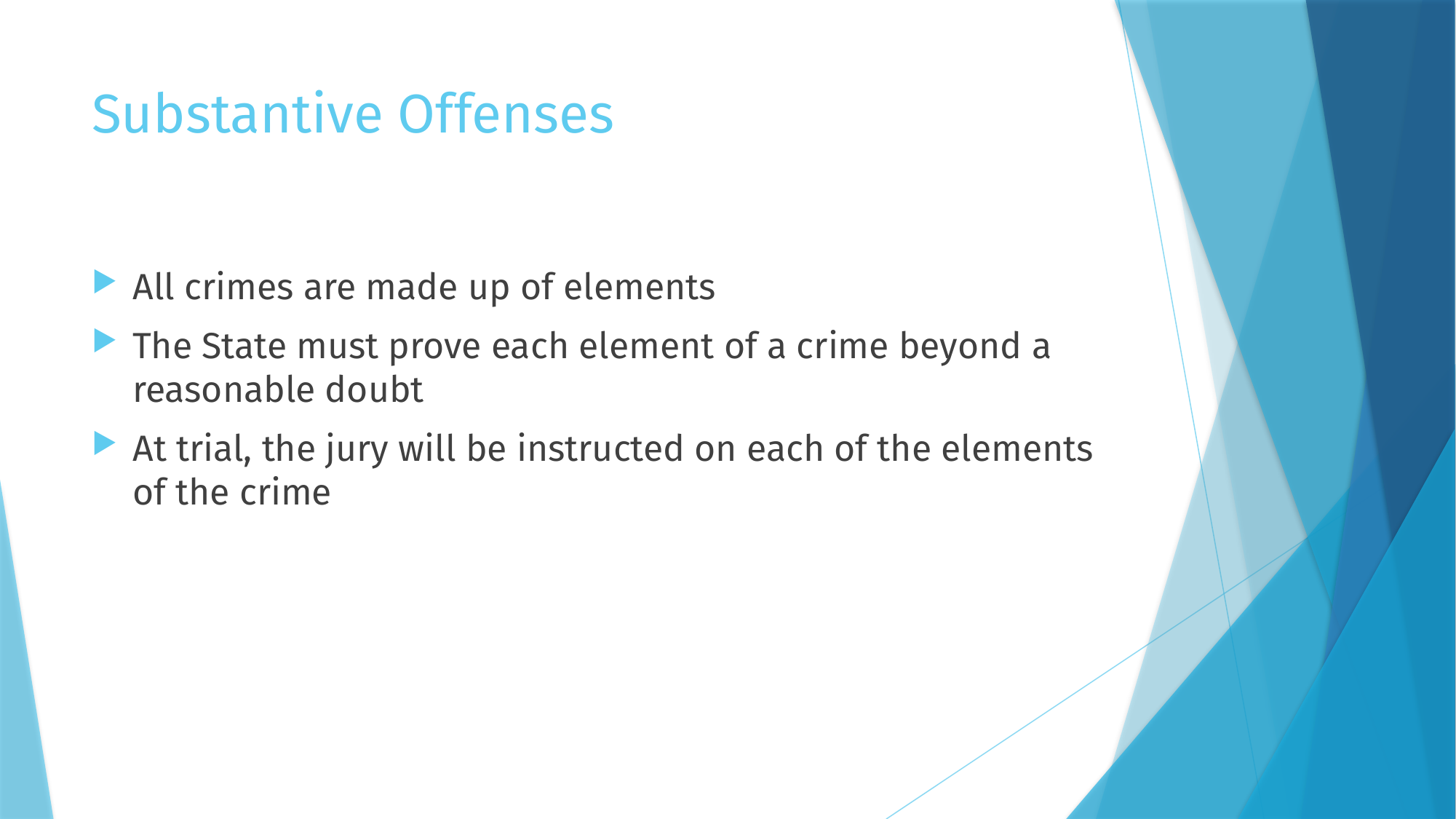

# Substantive Offenses
All crimes are made up of elements
The State must prove each element of a crime beyond a reasonable doubt
At trial, the jury will be instructed on each of the elements of the crime